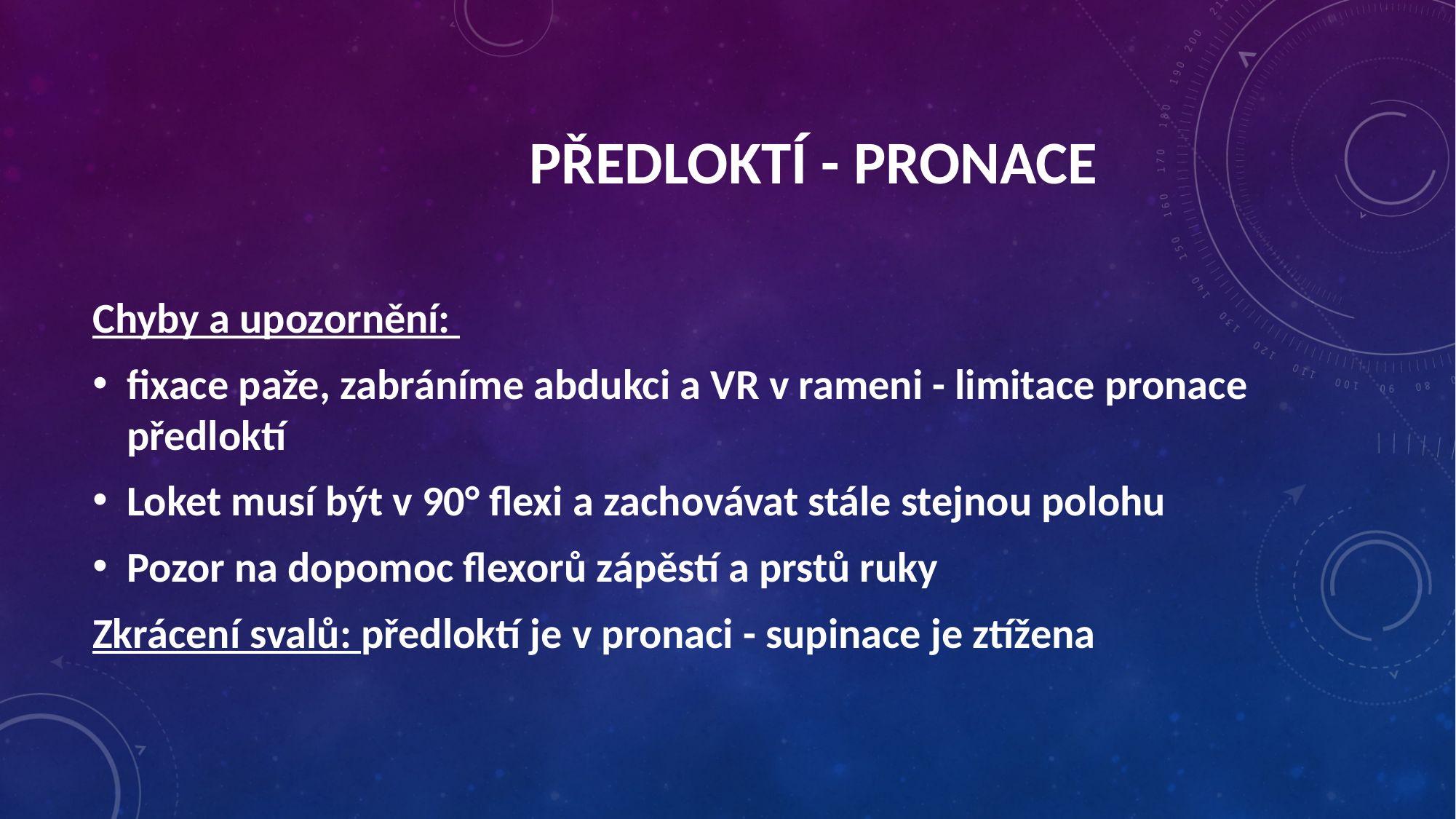

Předloktí - pronace
Chyby a upozornění:
fixace paže, zabráníme abdukci a VR v rameni - limitace pronace předloktí
Loket musí být v 90° flexi a zachovávat stále stejnou polohu
Pozor na dopomoc flexorů zápěstí a prstů ruky
Zkrácení svalů: předloktí je v pronaci - supinace je ztížena